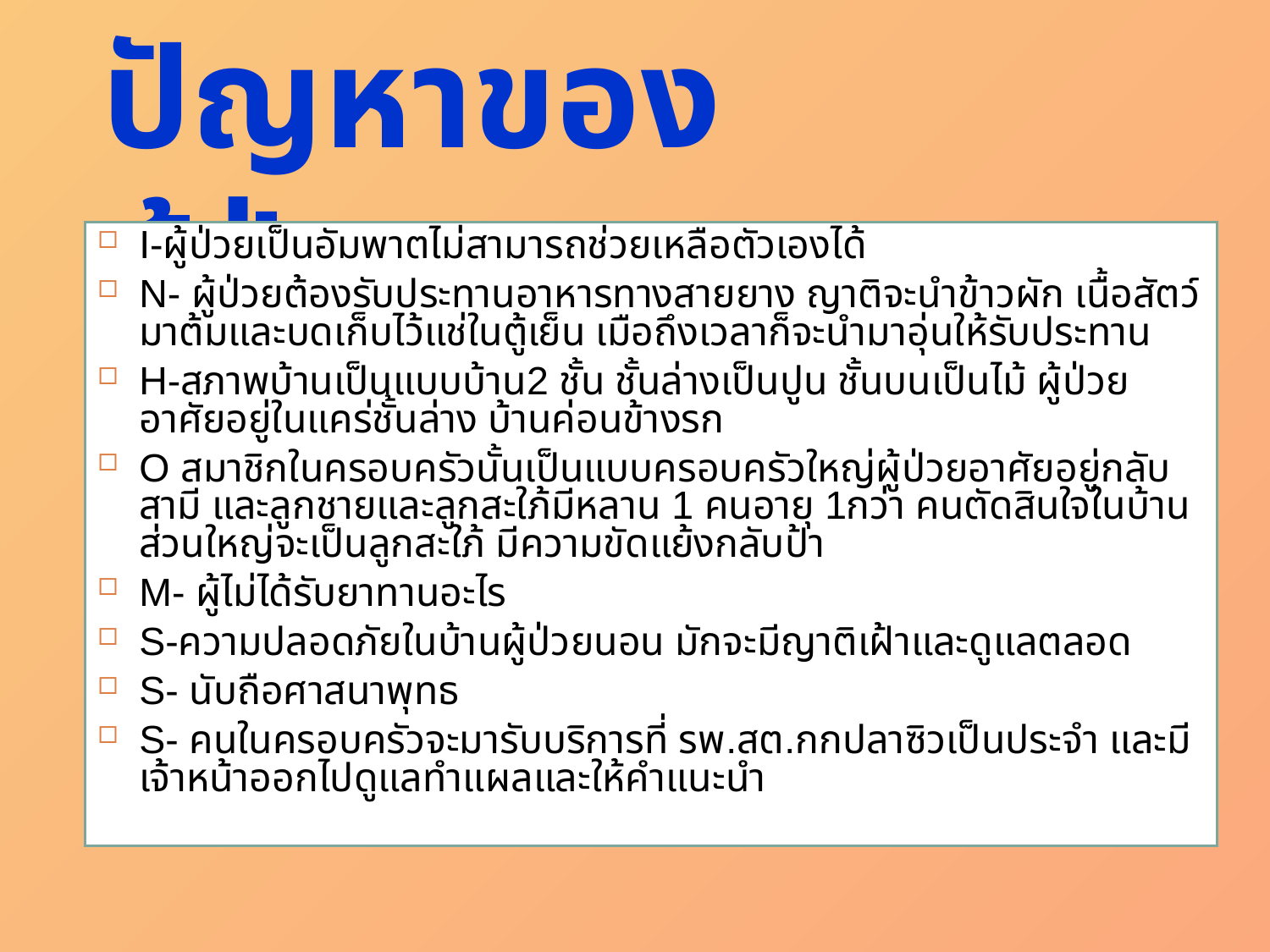

# ปัญหาของผู้ป่วย
I-ผู้ป่วยเป็นอัมพาตไม่สามารถช่วยเหลือตัวเองได้
N- ผู้ป่วยต้องรับประทานอาหารทางสายยาง ญาติจะนำข้าวผัก เนื้อสัตว์มาต้มและบดเก็บไว้แช่ในตู้เย็น เมือถึงเวลาก็จะนำมาอุ่นให้รับประทาน
H-สภาพบ้านเป็นแบบบ้าน2 ชั้น ชั้นล่างเป็นปูน ชั้นบนเป็นไม้ ผู้ป่วยอาศัยอยู่ในแคร่ชั้นล่าง บ้านค่อนข้างรก
O สมาชิกในครอบครัวนั้นเป็นแบบครอบครัวใหญ่ผู้ป่วยอาศัยอยู่กลับสามี และลูกชายและลูกสะใภ้มีหลาน 1 คนอายุ 1กว่า คนตัดสินใจในบ้านส่วนใหญ่จะเป็นลูกสะใภ้ มีความขัดแย้งกลับป้า
M- ผู้ไม่ได้รับยาทานอะไร
S-ความปลอดภัยในบ้านผู้ป่วยนอน มักจะมีญาติเฝ้าและดูแลตลอด
S- นับถือศาสนาพุทธ
S- คนในครอบครัวจะมารับบริการที่ รพ.สต.กกปลาซิวเป็นประจำ และมีเจ้าหน้าออกไปดูแลทำแผลและให้คำแนะนำ